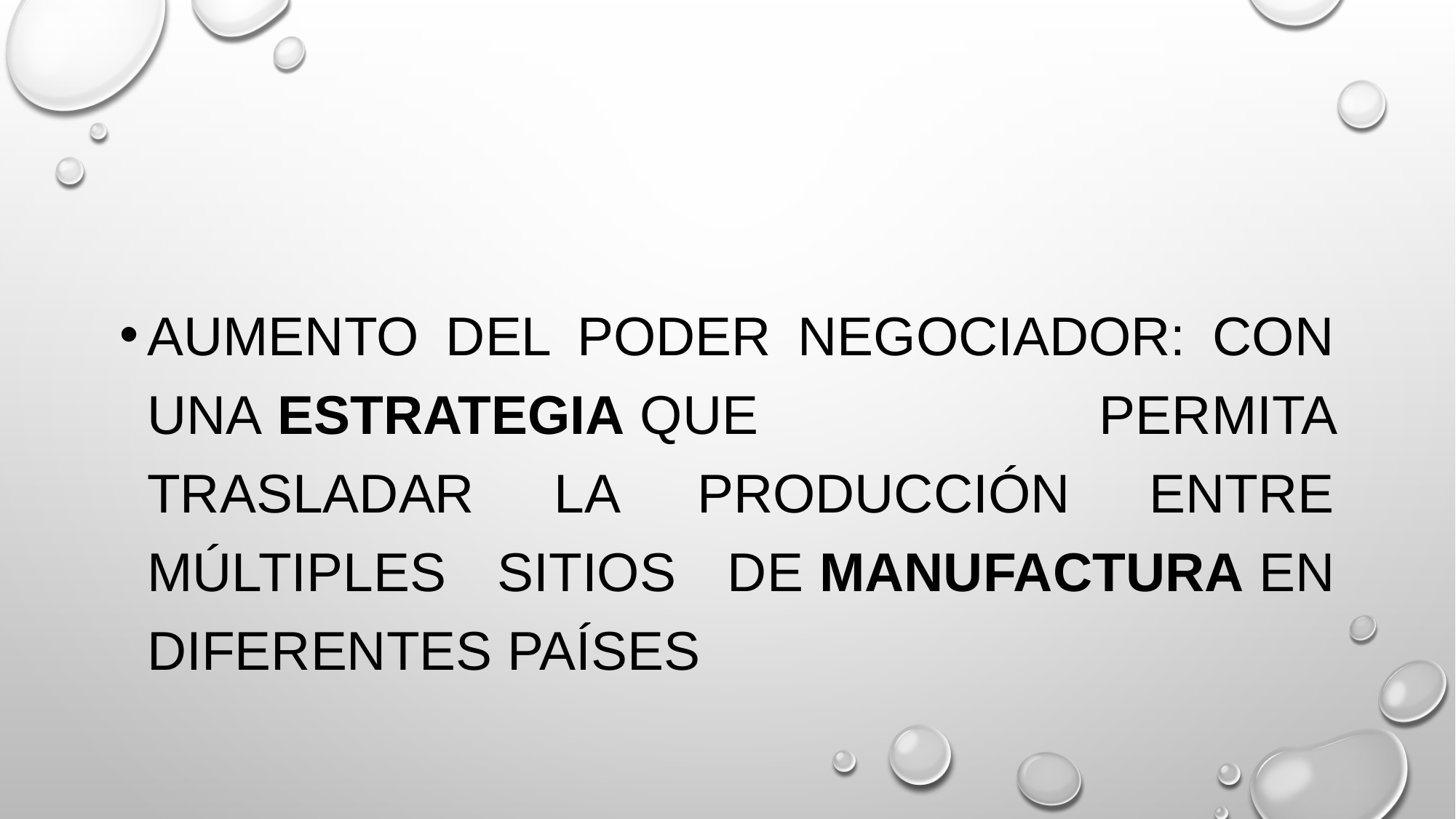

Aumento del poder negociador: con una estrategia que permita trasladar la producción entre múltiples sitios de manufactura en diferentes países